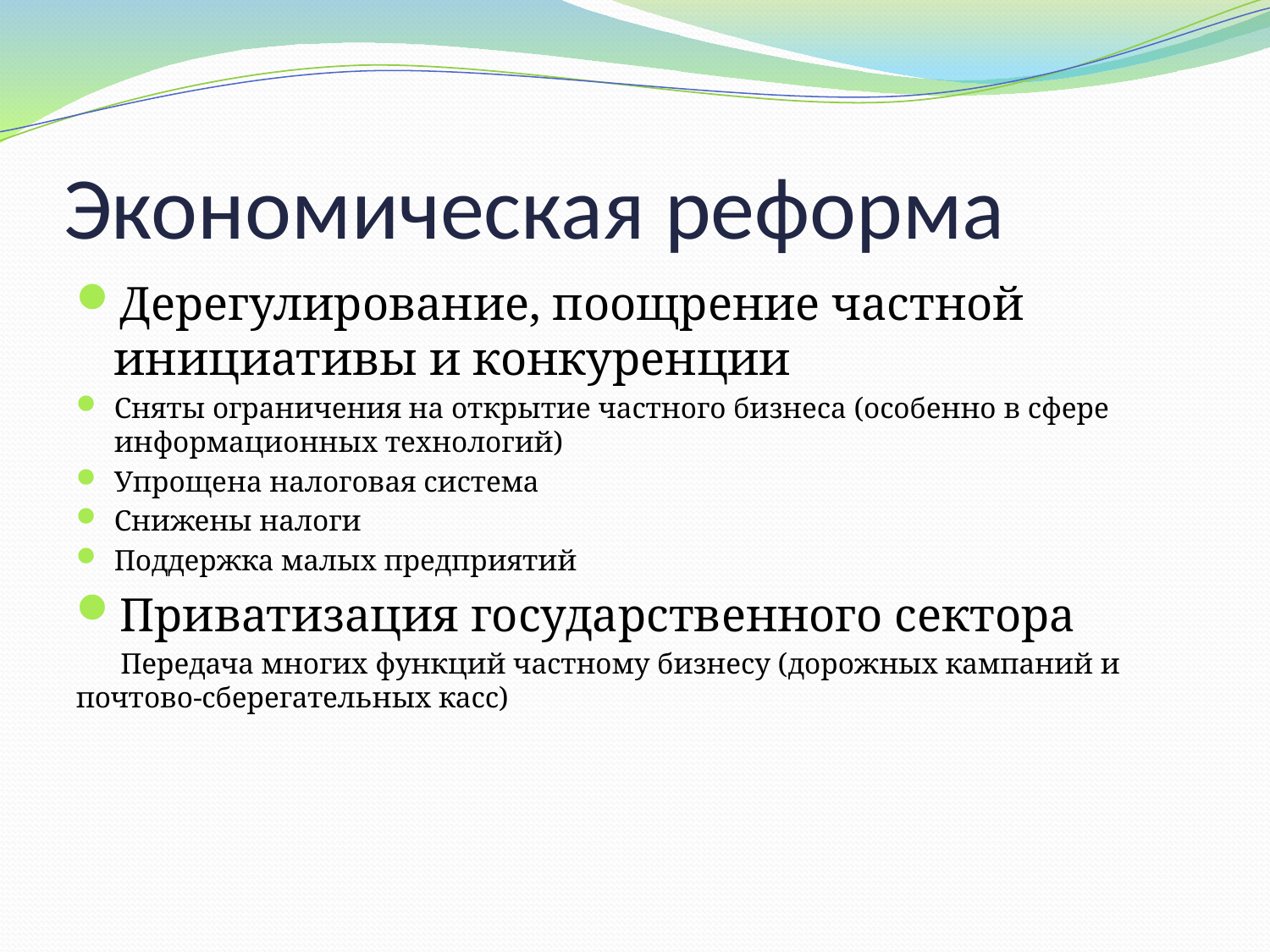

# Экономическая реформа
Дерегулирование, поощрение частной инициативы и конкуренции
Сняты ограничения на открытие частного бизнеса (особенно в сфере информационных технологий)
Упрощена налоговая система
Снижены налоги
Поддержка малых предприятий
Приватизация государственного сектора
      Передача многих функций частному бизнесу (дорожных кампаний и почтово-сберегательных касс)